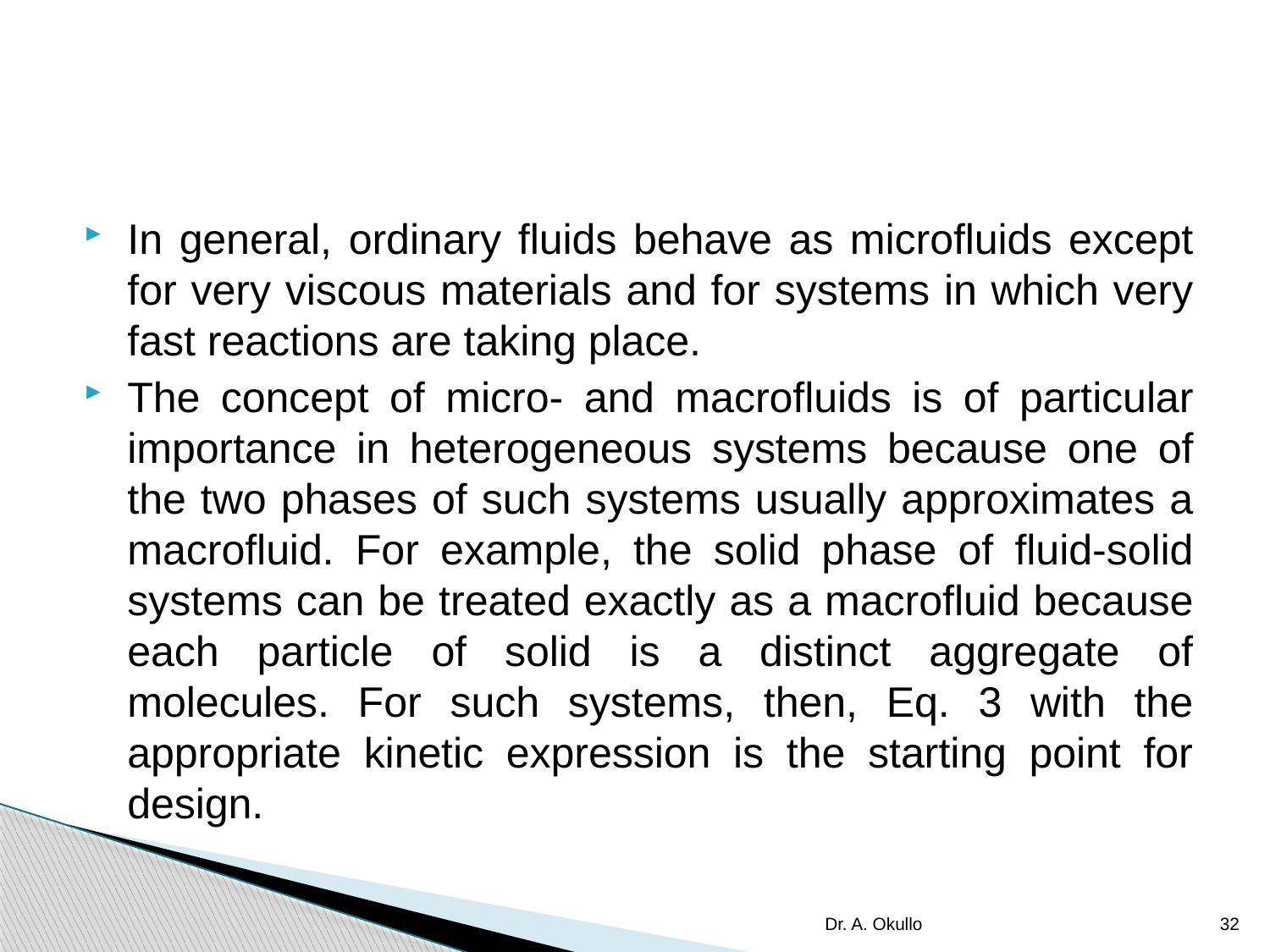

#
In general, ordinary fluids behave as microfluids except for very viscous materials and for systems in which very fast reactions are taking place.
The concept of micro- and macrofluids is of particular importance in heterogeneous systems because one of the two phases of such systems usually approximates a macrofluid. For example, the solid phase of fluid-solid systems can be treated exactly as a macrofluid because each particle of solid is a distinct aggregate of molecules. For such systems, then, Eq. 3 with the appropriate kinetic expression is the starting point for design.
Dr. A. Okullo
32